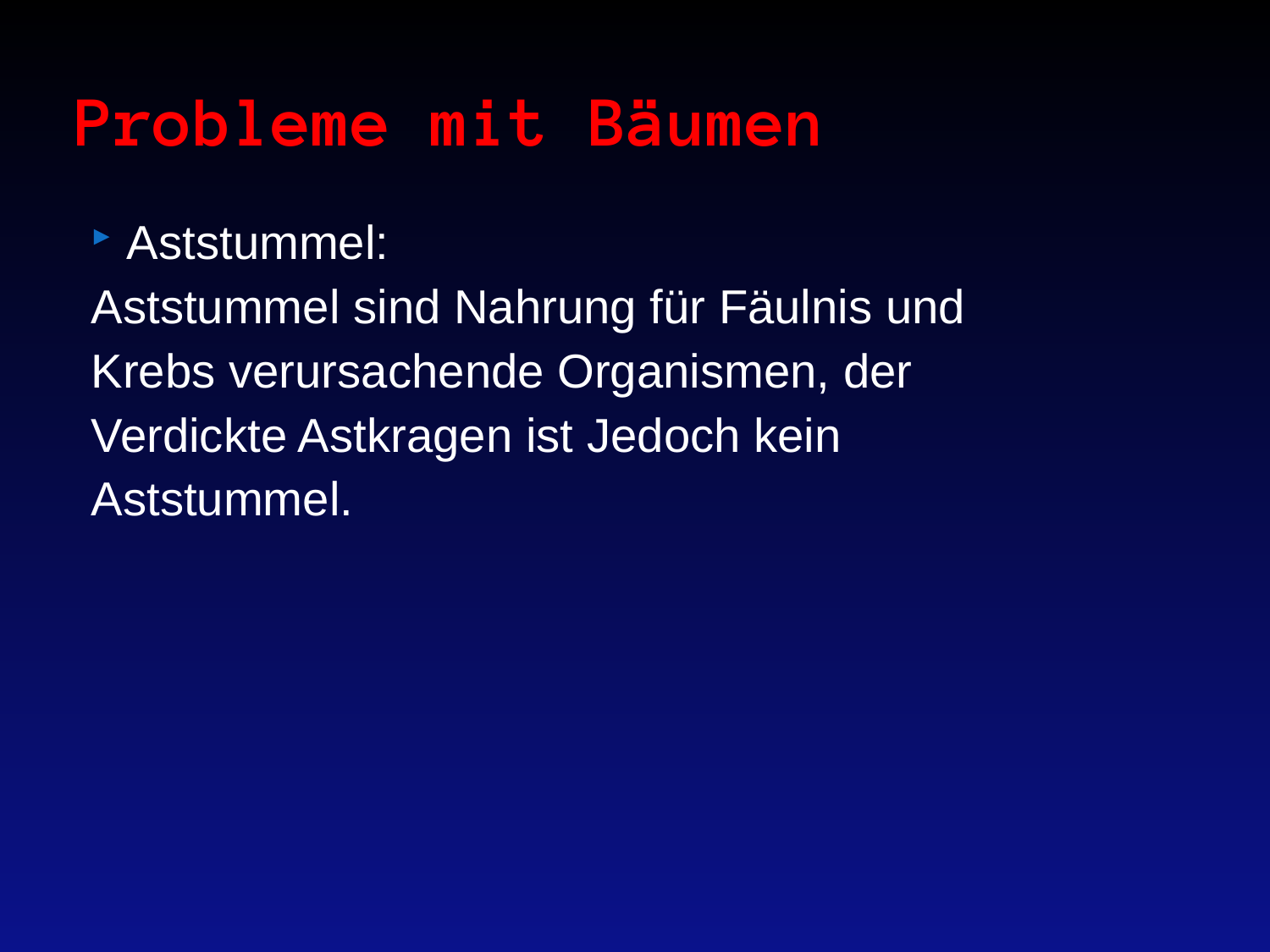

# Probleme mit Bäumen
Aststummel:
Aststummel sind Nahrung für Fäulnis und
Krebs verursachende Organismen, der
Verdickte Astkragen ist Jedoch kein
Aststummel.